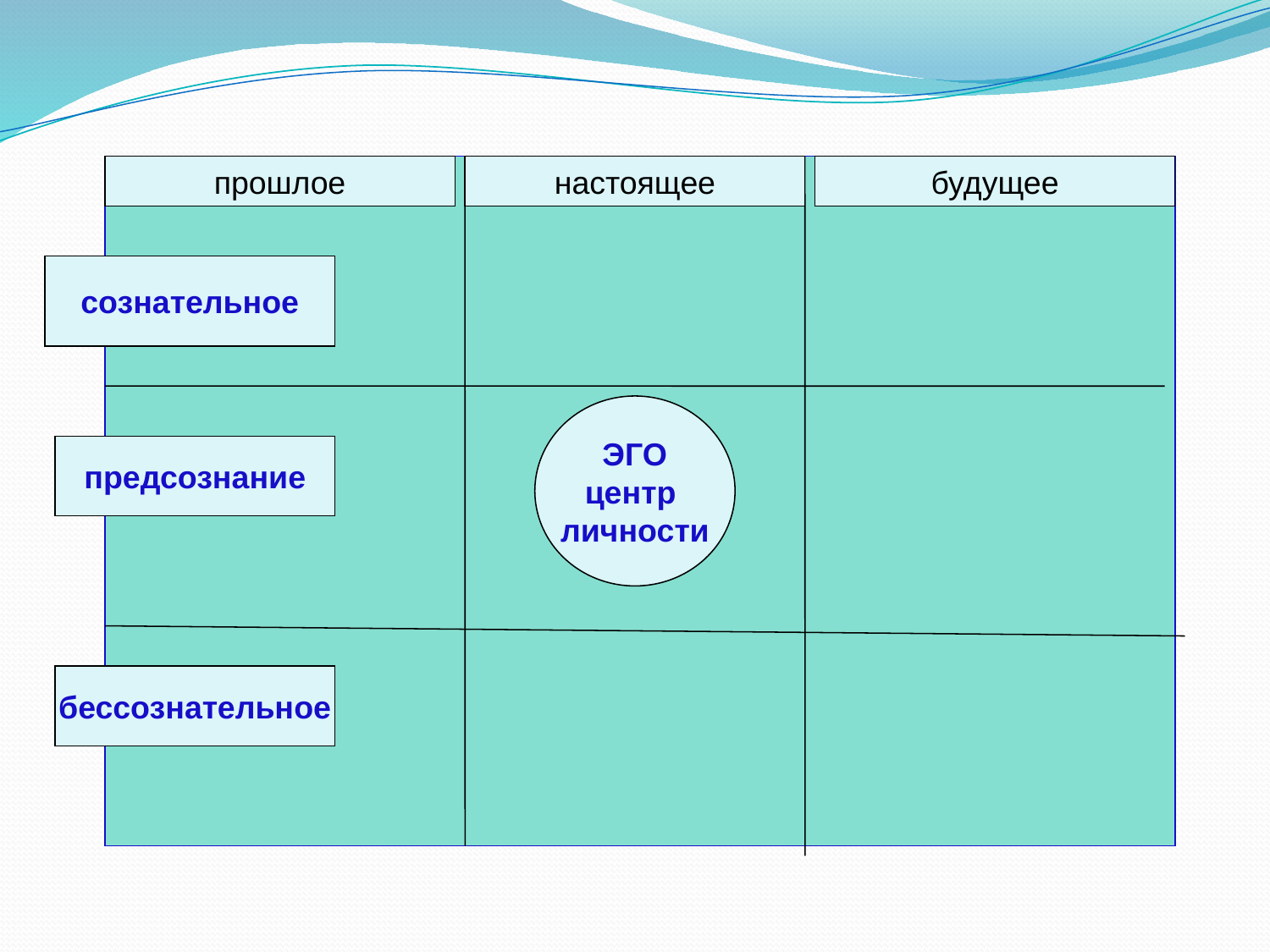

Эго

прошлое

настоящее

будущее
сознательное

ЭГО
центр
личности
предсознание

бессознательное